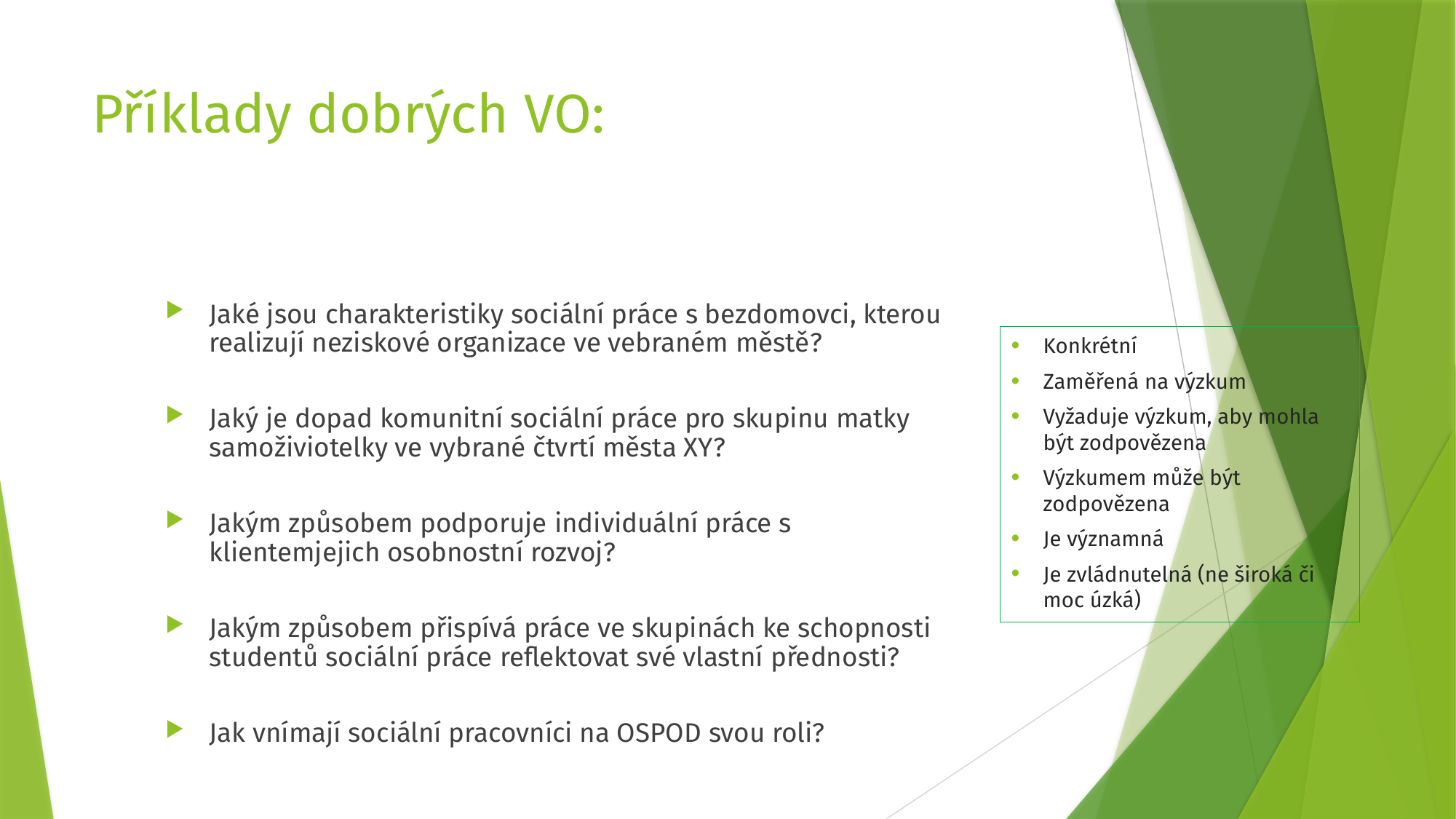

# Příklady dobrých VO:
Jaké jsou charakteristiky sociální práce s bezdomovci, kterou realizují neziskové organizace ve vebraném městě?

Jaký je dopad komunitní sociální práce pro skupinu matky samoživiotelky ve vybrané čtvrtí města XY?

Jakým způsobem podporuje individuální práce s klientemjejich osobnostní rozvoj?

Jakým způsobem přispívá práce ve skupinách ke schopnosti studentů sociální práce reflektovat své vlastní přednosti?

Jak vnímají sociální pracovníci na OSPOD svou roli?

Konkrétní
Zaměřená na výzkum
Vyžaduje výzkum, aby mohla být zodpovězena
Výzkumem může být zodpovězena
Je významná
Je zvládnutelná (ne široká či moc úzká)